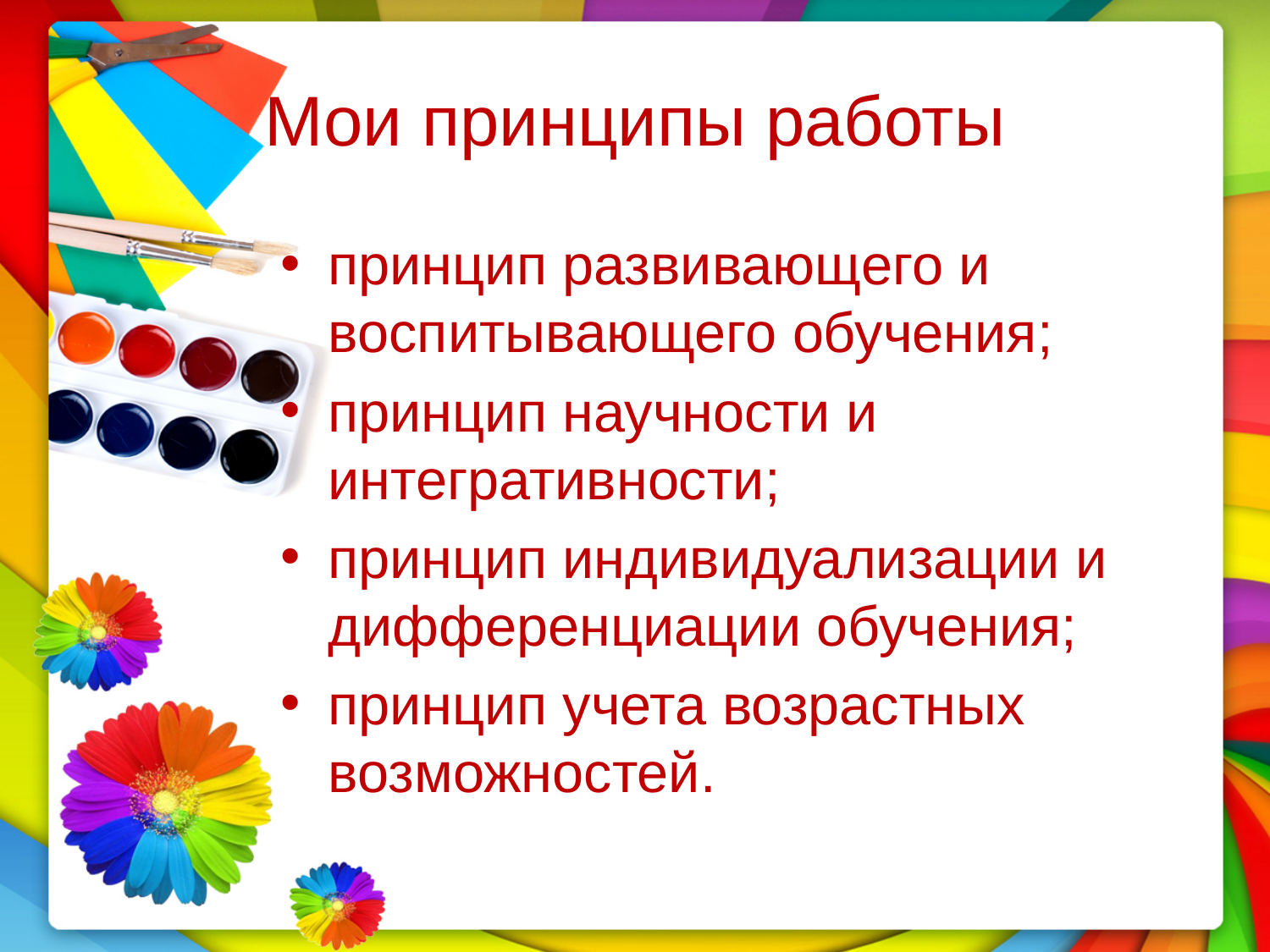

# Мои принципы работы
принцип развивающего и воспитывающего обучения;
принцип научности и интегративности;
принцип индивидуализации и дифференциации обучения;
принцип учета возрастных возможностей.